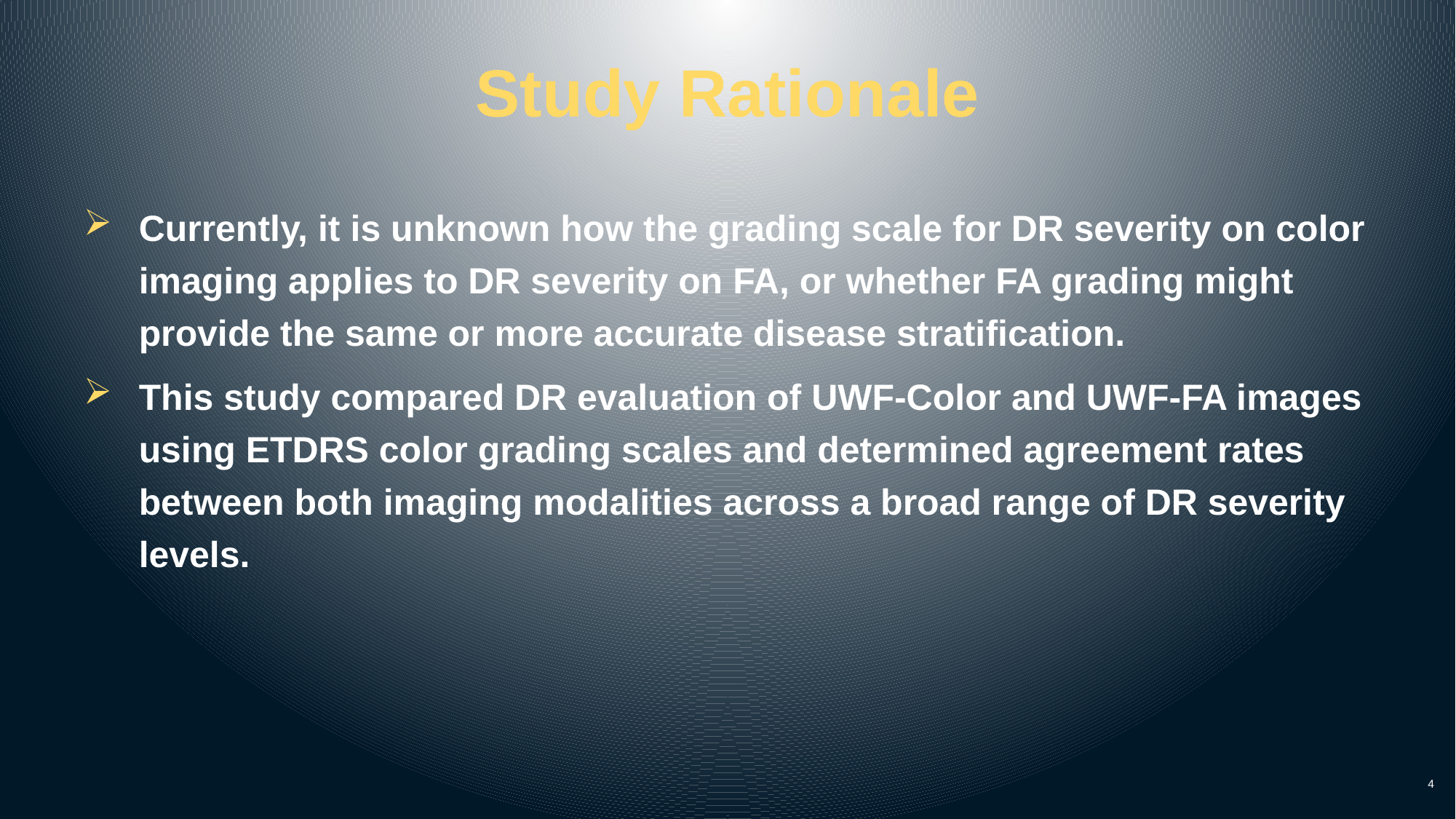

# Study Rationale
Currently, it is unknown how the grading scale for DR severity on color imaging applies to DR severity on FA, or whether FA grading might provide the same or more accurate disease stratification.
This study compared DR evaluation of UWF-Color and UWF-FA images using ETDRS color grading scales and determined agreement rates between both imaging modalities across a broad range of DR severity levels.

4